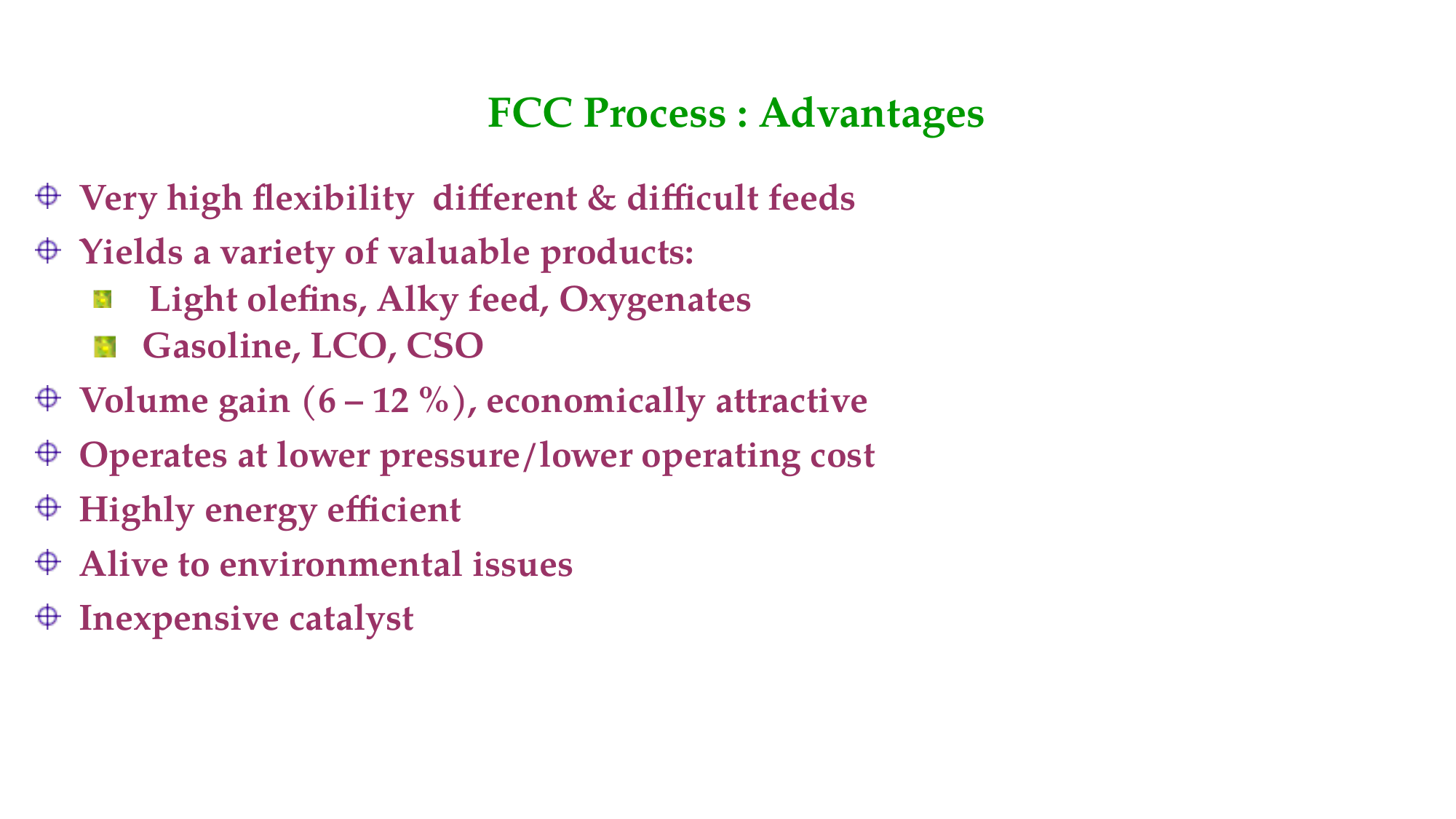

# FCC Process : Advantages
  Very high flexibility  different & difficult feeds
  Yields a variety of valuable products:
     Light olefins, Alky feed, Oxygenates
   Gasoline, LCO, CSO
  Volume gain (6 – 12 %), economically attractive
  Operates at lower pressure/lower operating cost
  Highly energy efficient
  Alive to environmental issues
  Inexpensive catalyst